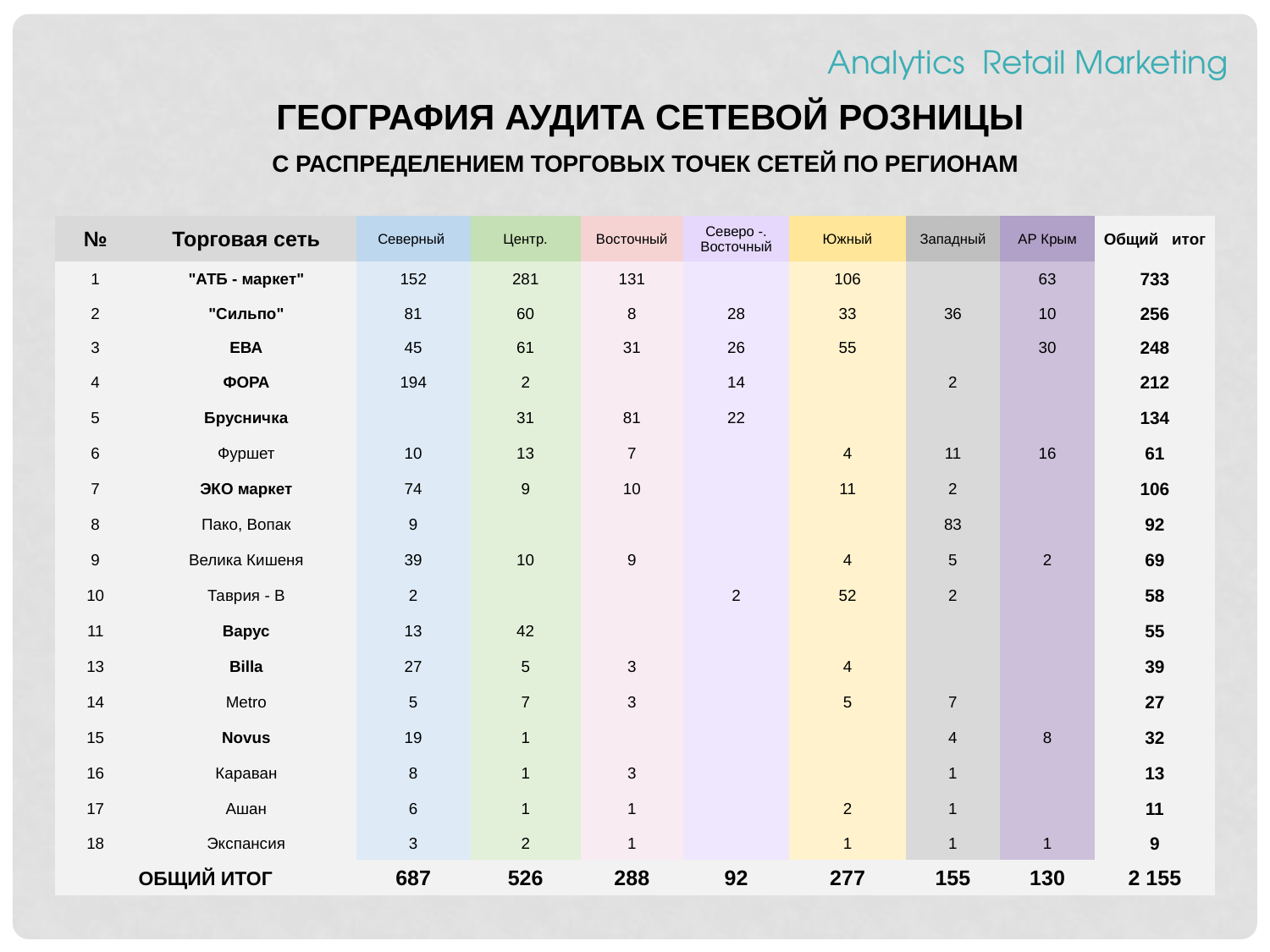

Analytics  Retail Marketing
География АУДИТА СЕТЕВОЙ Розницы
с распределением торговых точек сетей по регионам
| № | Торговая сеть | Северный | Центр. | Восточный | Северо -. Восточный | Южный | Западный | АР Крым | Общий итог |
| --- | --- | --- | --- | --- | --- | --- | --- | --- | --- |
| 1 | "АТБ - маркет" | 152 | 281 | 131 |  | 106 |  | 63 | 733 |
| 2 | "Сильпо" | 81 | 60 | 8 | 28 | 33 | 36 | 10 | 256 |
| 3 | ЕВА | 45 | 61 | 31 | 26 | 55 |  | 30 | 248 |
| 4 | ФОРА | 194 | 2 |  | 14 |  | 2 |  | 212 |
| 5 | Брусничка |  | 31 | 81 | 22 |  |  |  | 134 |
| 6 | Фуршет | 10 | 13 | 7 |  | 4 | 11 | 16 | 61 |
| 7 | ЭКО маркет | 74 | 9 | 10 |  | 11 | 2 |  | 106 |
| 8 | Пако, Вопак | 9 |  |  |  |  | 83 |  | 92 |
| 9 | Велика Кишеня | 39 | 10 | 9 |  | 4 | 5 | 2 | 69 |
| 10 | Таврия - В | 2 |  |  | 2 | 52 | 2 |  | 58 |
| 11 | Варус | 13 | 42 |  |  |  |  |  | 55 |
| 13 | Billa | 27 | 5 | 3 |  | 4 |  |  | 39 |
| 14 | Metro | 5 | 7 | 3 |  | 5 | 7 |  | 27 |
| 15 | Novus | 19 | 1 |  |  |  | 4 | 8 | 32 |
| 16 | Караван | 8 | 1 | 3 |  |  | 1 |  | 13 |
| 17 | Ашан | 6 | 1 | 1 |  | 2 | 1 |  | 11 |
| 18 | Экспансия | 3 | 2 | 1 |  | 1 | 1 | 1 | 9 |
| ОБЩИЙ ИТОГ |  | 687 | 526 | 288 | 92 | 277 | 155 | 130 | 2 155 |